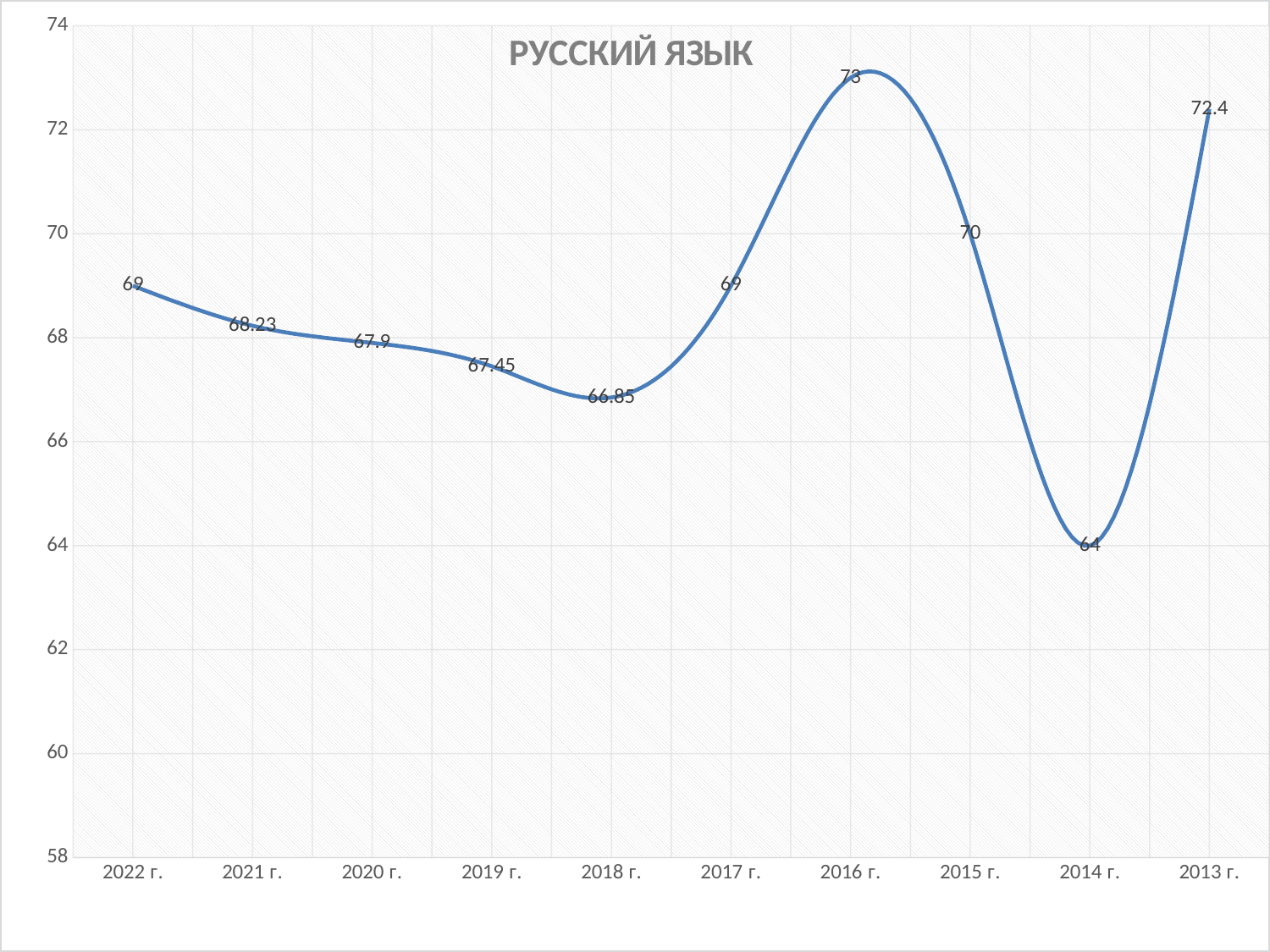

### Chart: РУССКИЙ ЯЗЫК

| Category | Русский язык |
|---|---|
| 2022 г. | 69.0 |
| 2021 г. | 68.23 |
| 2020 г. | 67.9 |
| 2019 г. | 67.45 |
| 2018 г. | 66.85 |
| 2017 г. | 69.0 |
| 2016 г. | 73.0 |
| 2015 г. | 70.0 |
| 2014 г. | 64.0 |
| 2013 г. | 72.4 |